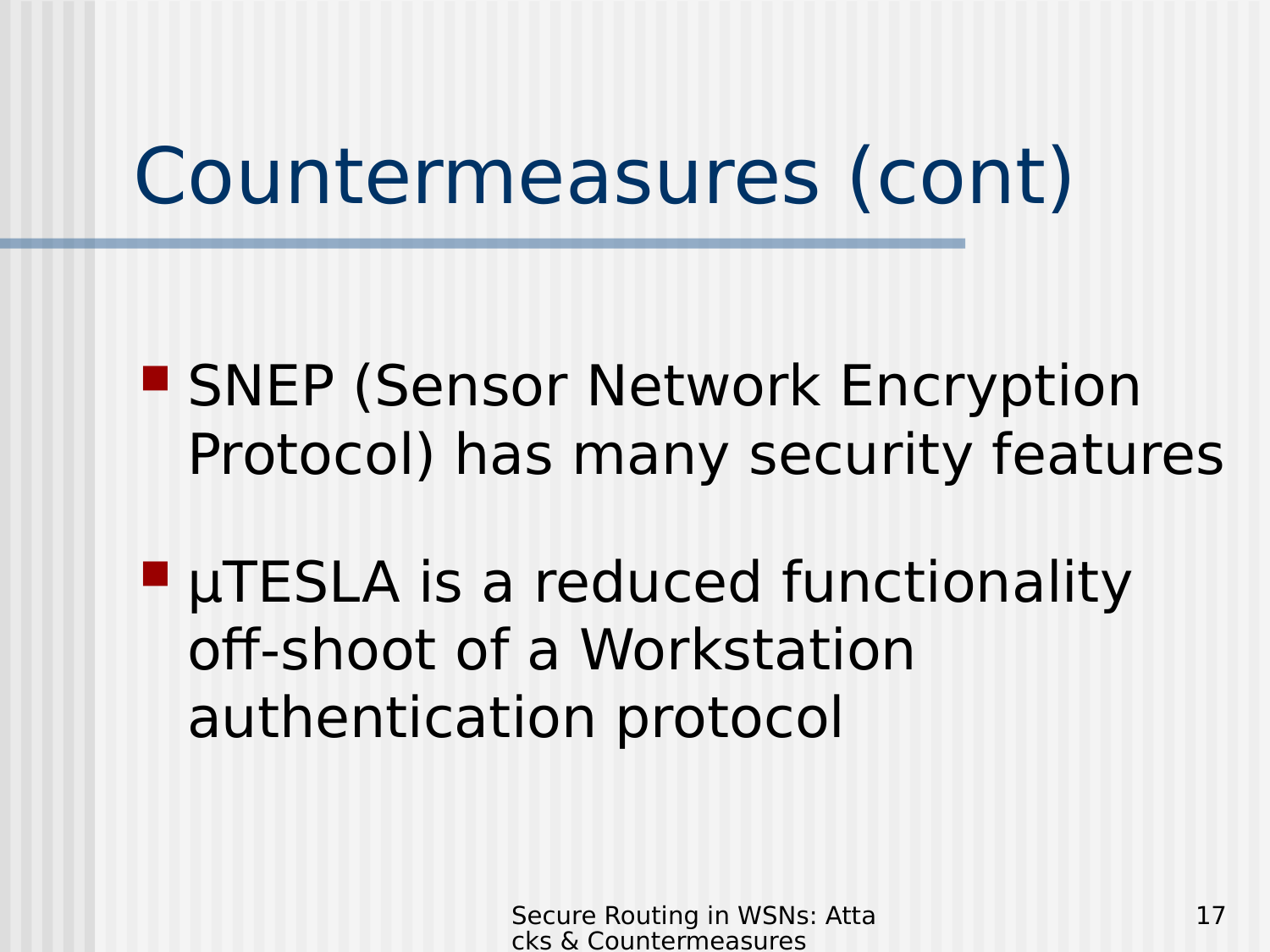

# Countermeasures (cont)

SNEP (Sensor Network Encryption Protocol) has many security features

µTESLA is a reduced functionality off-shoot of a Workstation authentication protocol
Secure Routing in WSNs: Attacks & Countermeasures
17